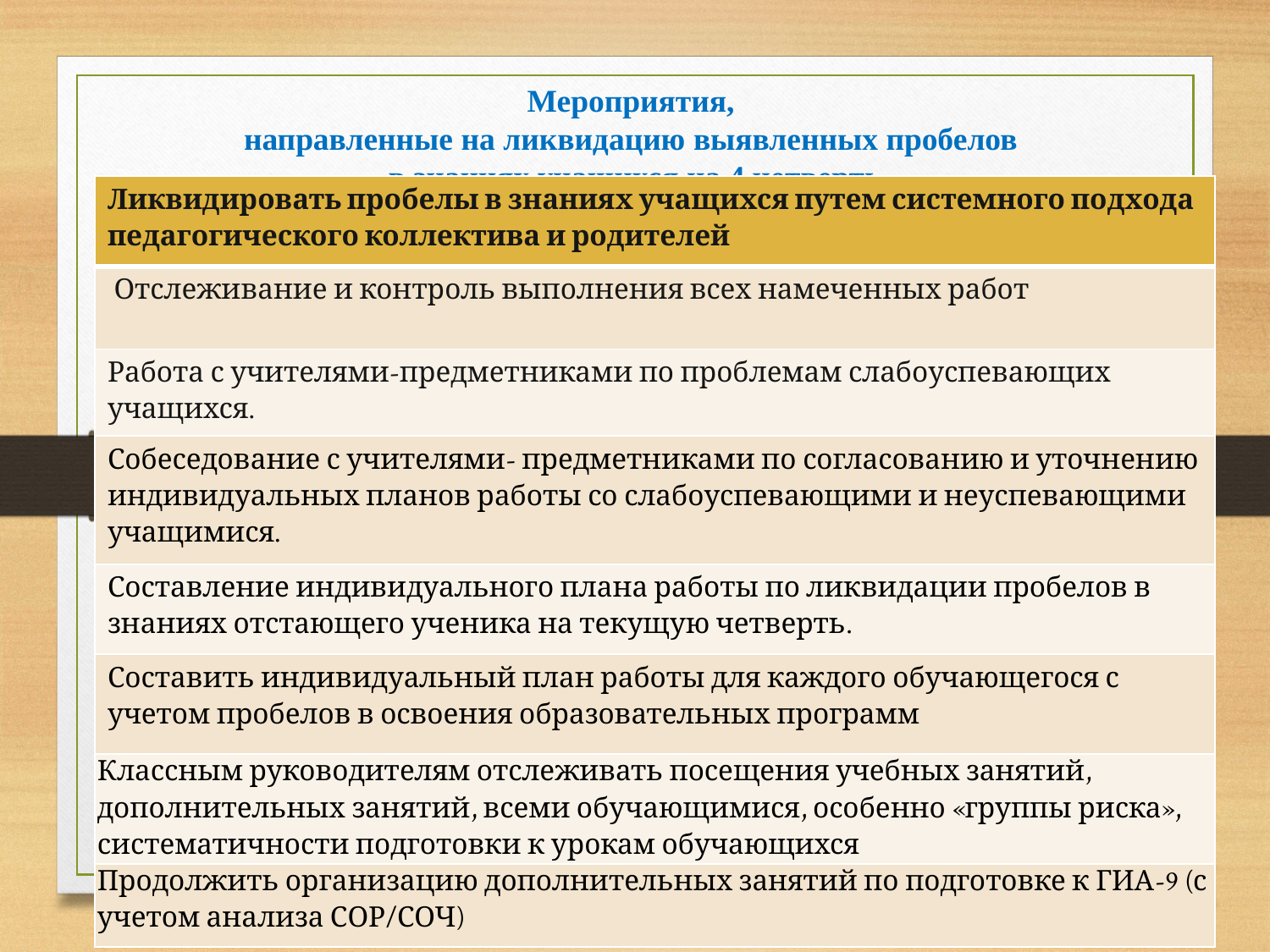

# Мероприятия, направленные на ликвидацию выявленных пробелов в знаниях учащихся на 4 четверть
| Ликвидировать пробелы в знаниях учащихся путем системного подхода педагогического коллектива и родителей |
| --- |
| Отслеживание и контроль выполнения всех намеченных работ |
| Работа с учителями-предметниками по проблемам слабоуспевающих учащихся. |
| Собеседование с учителями- предметниками по согласованию и уточнению индивидуальных планов работы со слабоуспевающими и неуспевающими учащимися. |
| Составление индивидуального плана работы по ликвидации пробелов в знаниях отстающего ученика на текущую четверть. |
| Составить индивидуальный план работы для каждого обучающегося с учетом пробелов в освоения образовательных программ |
| Классным руководителям отслеживать посещения учебных занятий, дополнительных занятий, всеми обучающимися, особенно «группы риска», систематичности подготовки к урокам обучающихся |
| Продолжить организацию дополнительных занятий по подготовке к ГИА-9 (с учетом анализа СОР/СОЧ) |